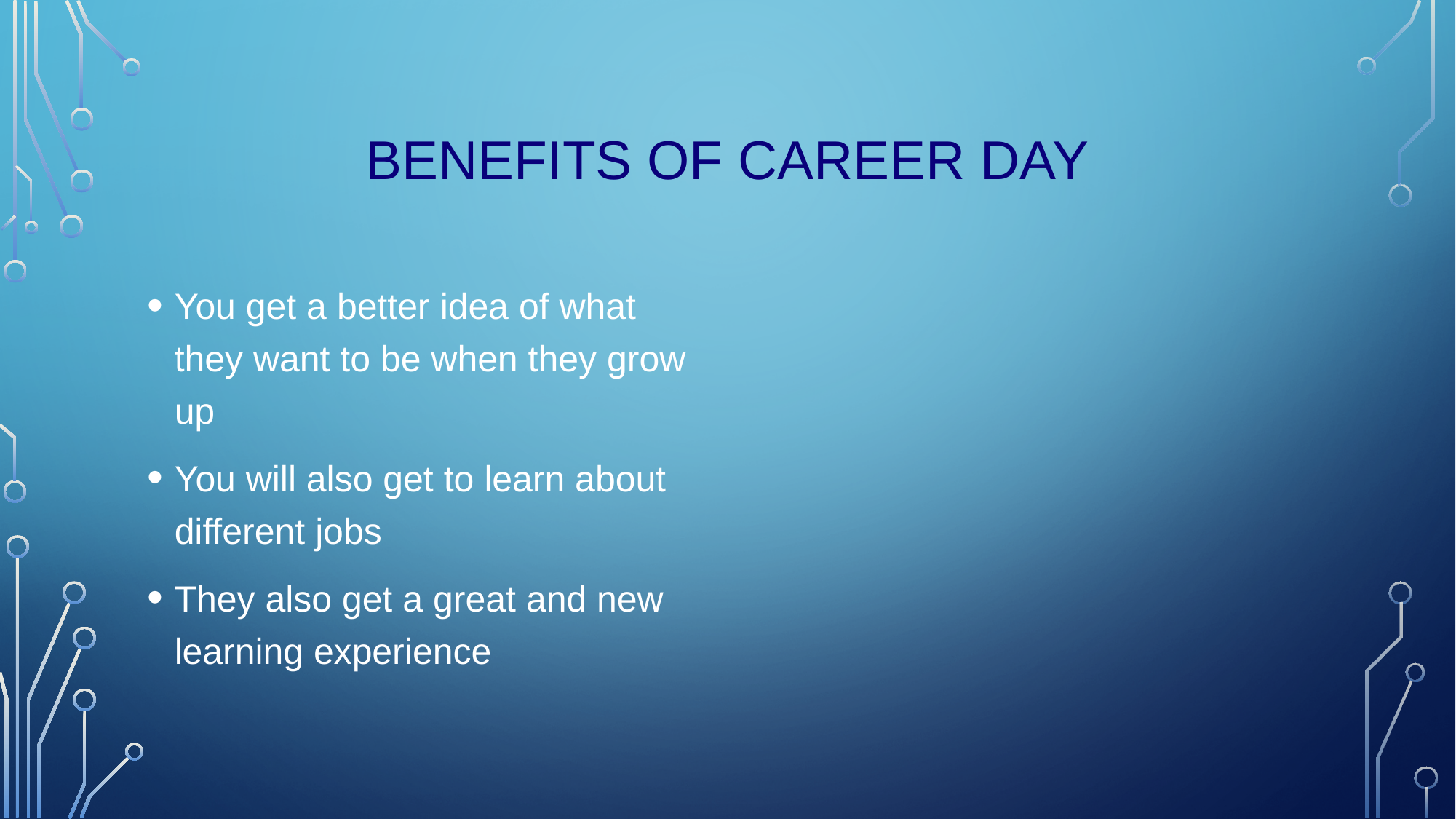

# Benefits of career day
You get a better idea of what they want to be when they grow up
You will also get to learn about different jobs
They also get a great and new learning experience